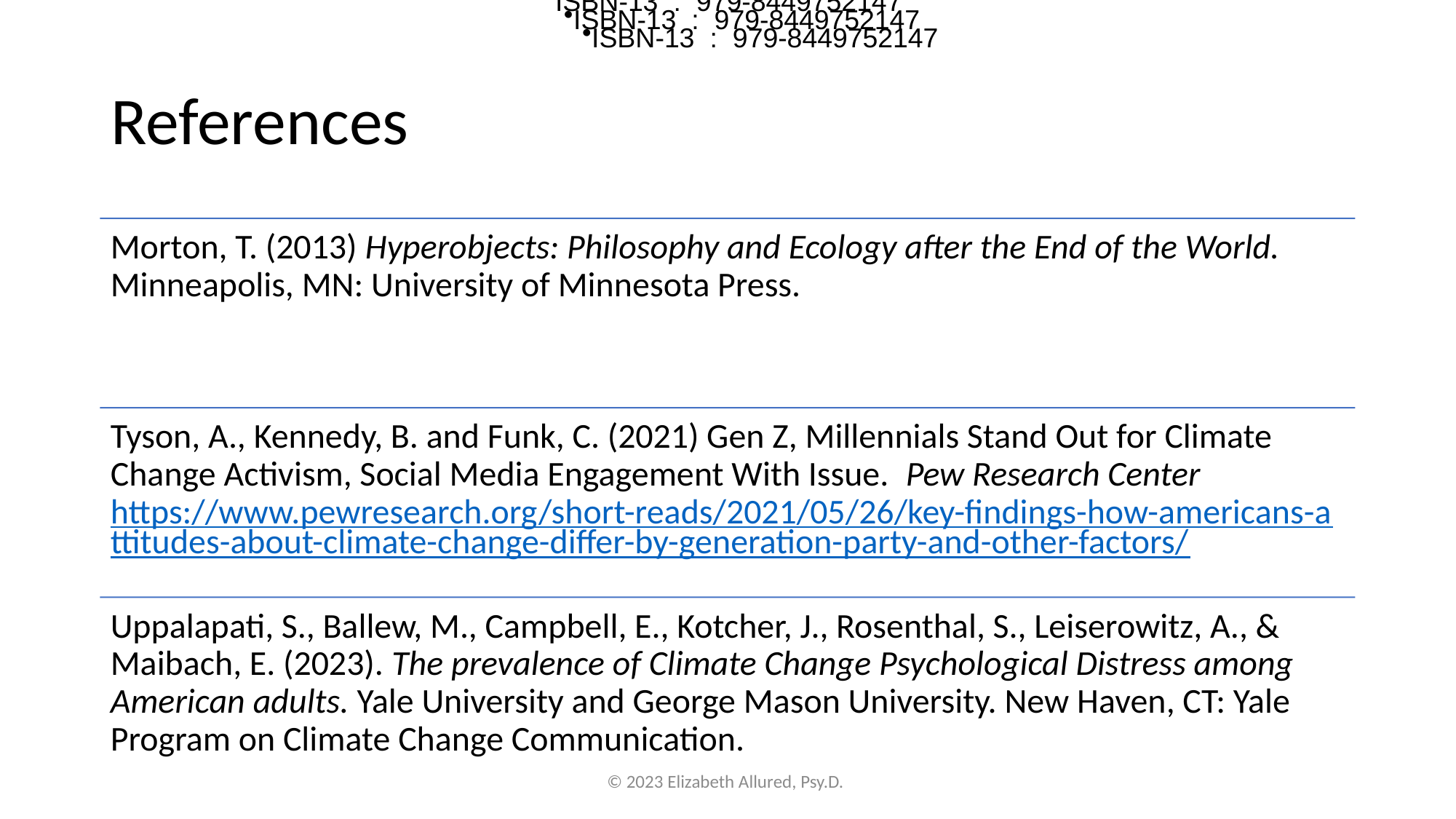

ISBN-13 ‏ : ‎ 979-8449752147
ISBN-13 ‏ : ‎ 979-8449752147
ISBN-13 ‏ : ‎ 979-8449752147
# References
Morton, T. (2013) Hyperobjects: Philosophy and Ecology after the End of the World. Minneapolis, MN: University of Minnesota Press.
Tyson, A., Kennedy, B. and Funk, C. (2021) Gen Z, Millennials Stand Out for Climate Change Activism, Social Media Engagement With Issue.  Pew Research Center https://www.pewresearch.org/short-reads/2021/05/26/key-findings-how-americans-attitudes-about-climate-change-differ-by-generation-party-and-other-factors/
Uppalapati, S., Ballew, M., Campbell, E., Kotcher, J., Rosenthal, S., Leiserowitz, A., & Maibach, E. (2023). The prevalence of Climate Change Psychological Distress among American adults. Yale University and George Mason University. New Haven, CT: Yale Program on Climate Change Communication.
© 2023 Elizabeth Allured, Psy.D.